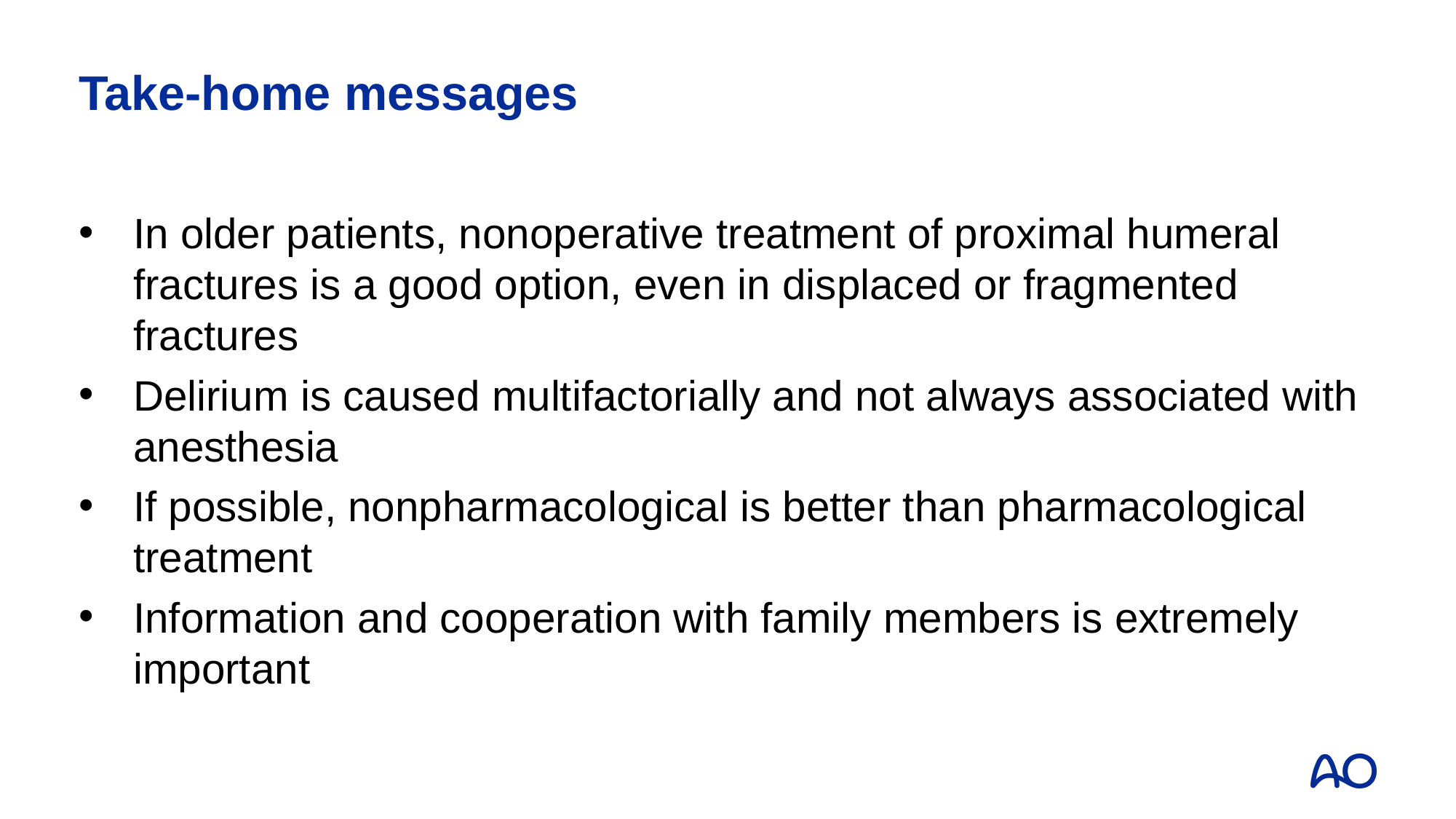

# Take-home messages
In older patients, nonoperative treatment of proximal humeral fractures is a good option, even in displaced or fragmented fractures
Delirium is caused multifactorially and not always associated with anesthesia
If possible, nonpharmacological is better than pharmacological treatment
Information and cooperation with family members is extremely important